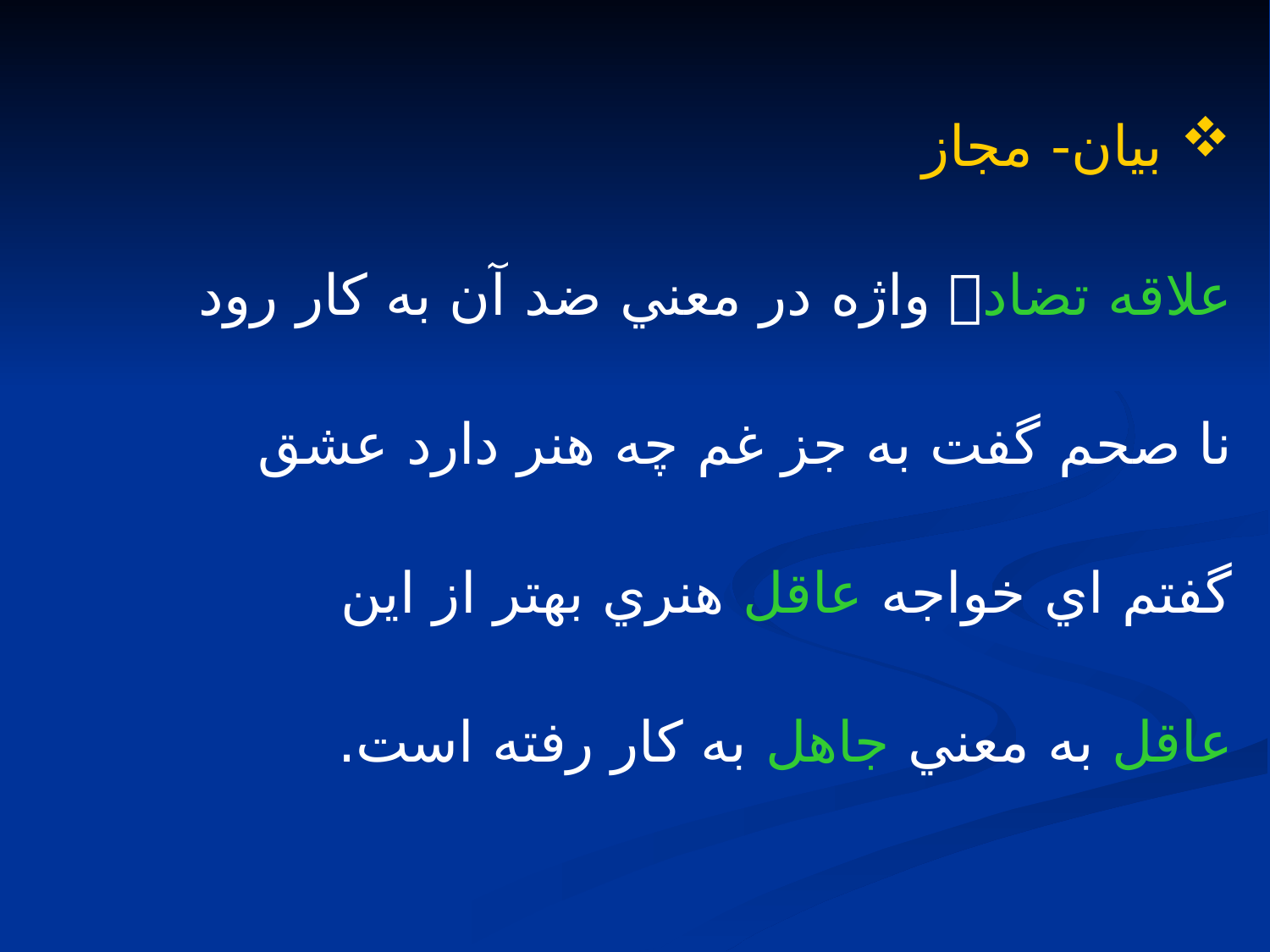

بيان- مجاز
علاقه تضاد← واژه‌ در معني ضد آن به كار رود
نا صحم گفت به جز غم چه هنر دارد عشق
گفتم اي خواجه عاقل هنري بهتر از اين
عاقل به معني جاهل به كار رفته است.